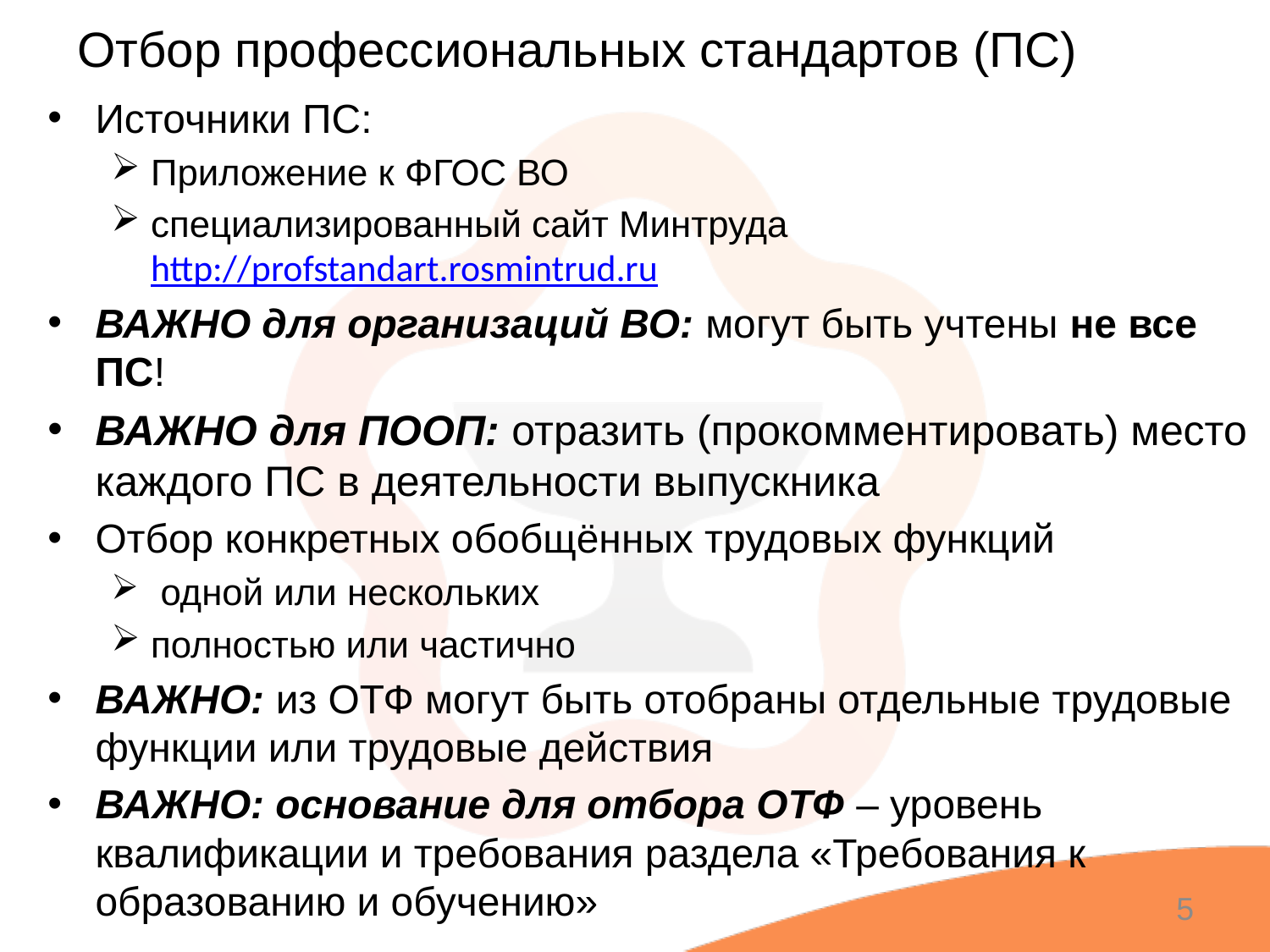

# Отбор профессиональных стандартов (ПС)
Источники ПС:
Приложение к ФГОС ВО
специализированный сайт Минтруда http://profstandart.rosmintrud.ru
ВАЖНО для организаций ВО: могут быть учтены не все ПС!
ВАЖНО для ПООП: отразить (прокомментировать) место каждого ПС в деятельности выпускника
Отбор конкретных обобщённых трудовых функций
 одной или нескольких
полностью или частично
ВАЖНО: из ОТФ могут быть отобраны отдельные трудовые функции или трудовые действия
ВАЖНО: основание для отбора ОТФ – уровень квалификации и требования раздела «Требования к образованию и обучению»
5